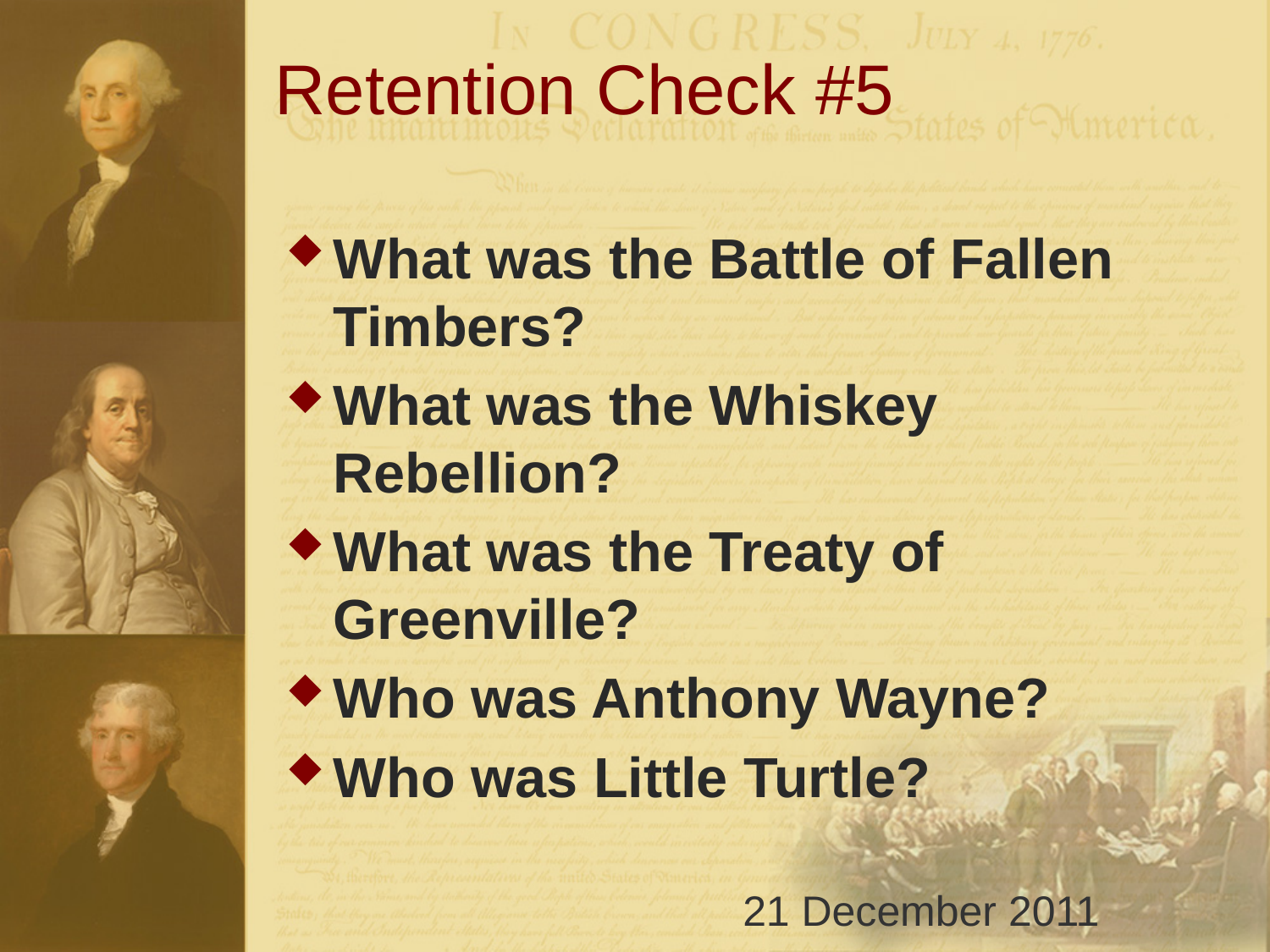

# Retention Check #5
What was the Battle of Fallen Timbers?
What was the Whiskey Rebellion?
What was the Treaty of Greenville?
Who was Anthony Wayne?
Who was Little Turtle?